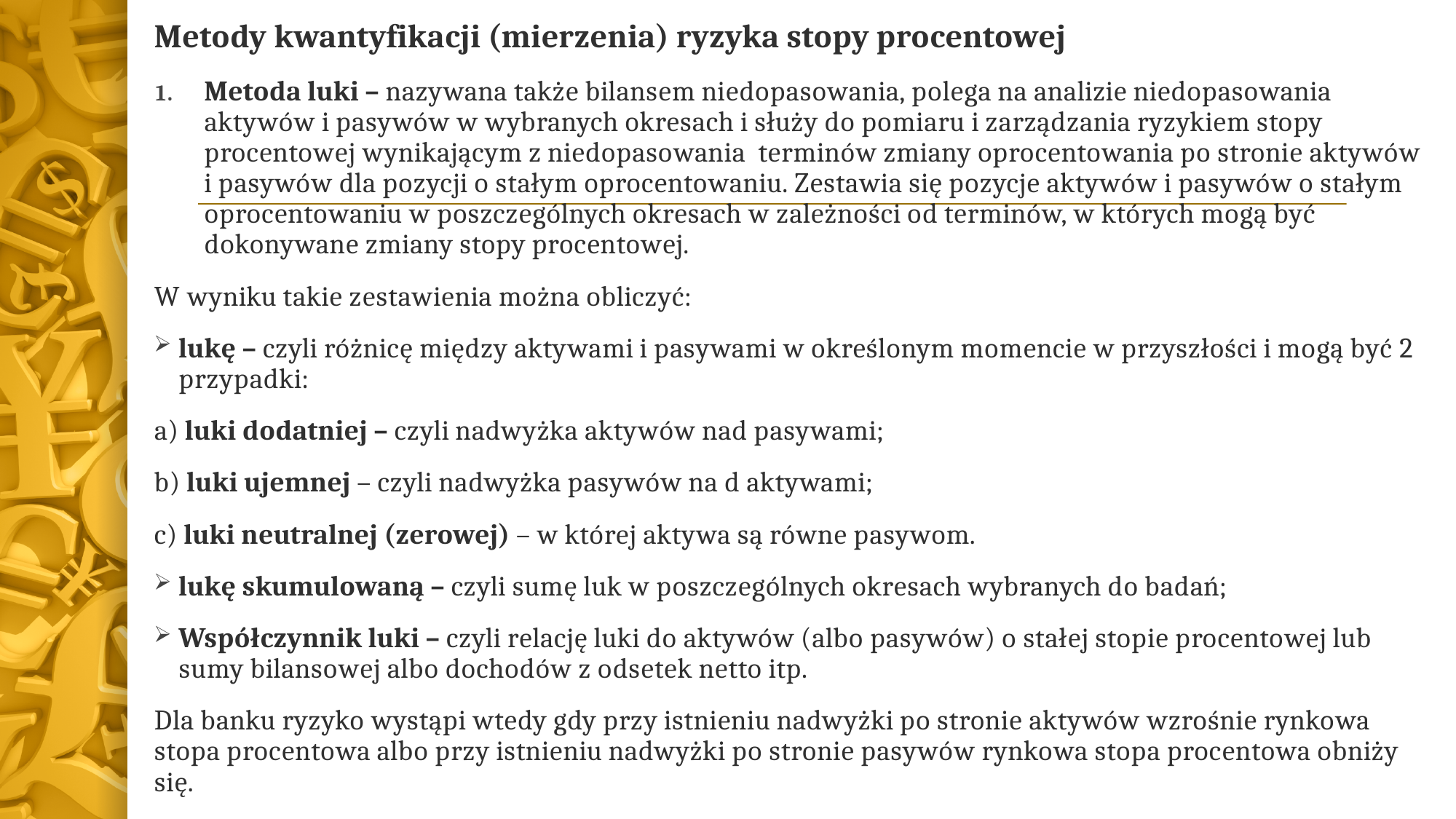

Metody kwantyfikacji (mierzenia) ryzyka stopy procentowej
Metoda luki – nazywana także bilansem niedopasowania, polega na analizie niedopasowania aktywów i pasywów w wybranych okresach i służy do pomiaru i zarządzania ryzykiem stopy procentowej wynikającym z niedopasowania  terminów zmiany oprocentowania po stronie aktywów i pasywów dla pozycji o stałym oprocentowaniu. Zestawia się pozycje aktywów i pasywów o stałym oprocentowaniu w poszczególnych okresach w zależności od terminów, w których mogą być dokonywane zmiany stopy procentowej.
W wyniku takie zestawienia można obliczyć:
lukę – czyli różnicę między aktywami i pasywami w określonym momencie w przyszłości i mogą być 2 przypadki:
a) luki dodatniej – czyli nadwyżka aktywów nad pasywami;
b) luki ujemnej – czyli nadwyżka pasywów na d aktywami;
c) luki neutralnej (zerowej) – w której aktywa są równe pasywom.
lukę skumulowaną – czyli sumę luk w poszczególnych okresach wybranych do badań;
Współczynnik luki – czyli relację luki do aktywów (albo pasywów) o stałej stopie procentowej lub sumy bilansowej albo dochodów z odsetek netto itp.
Dla banku ryzyko wystąpi wtedy gdy przy istnieniu nadwyżki po stronie aktywów wzrośnie rynkowa stopa procentowa albo przy istnieniu nadwyżki po stronie pasywów rynkowa stopa procentowa obniży się.